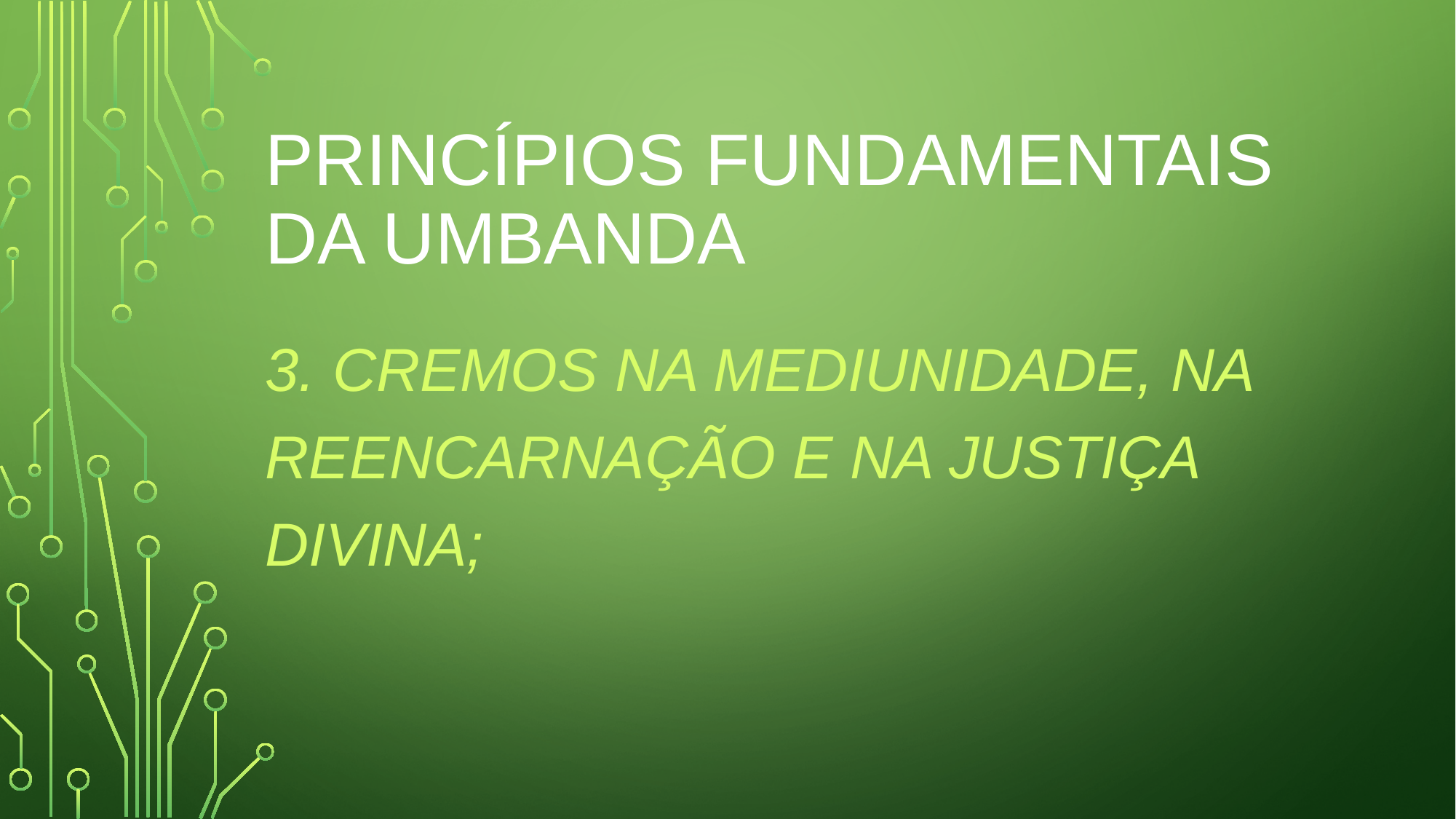

# PRINCÍPIOS FUNDAMENTAIS DA UMBANDA
3. Cremos na mediunidade, na reencarnação e na justiça Divina;